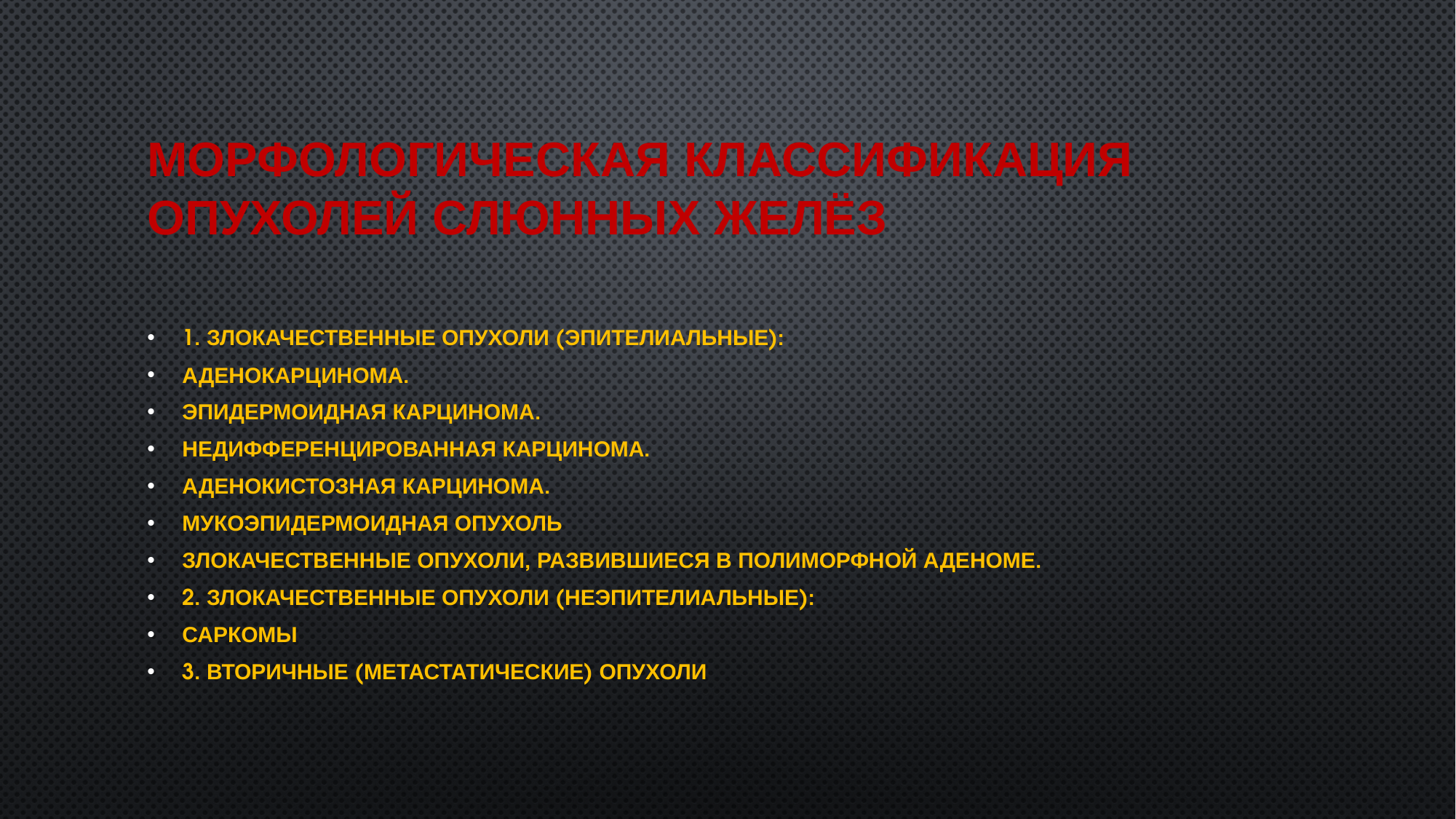

# Морфологическая классификация опухолей слюнных желёз
1. Злокачественные опухоли (эпителиальные):
Аденокарцинома.
Эпидермоидная карцинома.
Недифференцированная карцинома.
Аденокистозная карцинома.
Мукоэпидермоидная опухоль
Злокачественные опухоли, развившиеся в полиморфной аденоме.
2. Злокачественные опухоли (неэпителиальные):
Саркомы
3. Вторичные (метастатические) опухоли